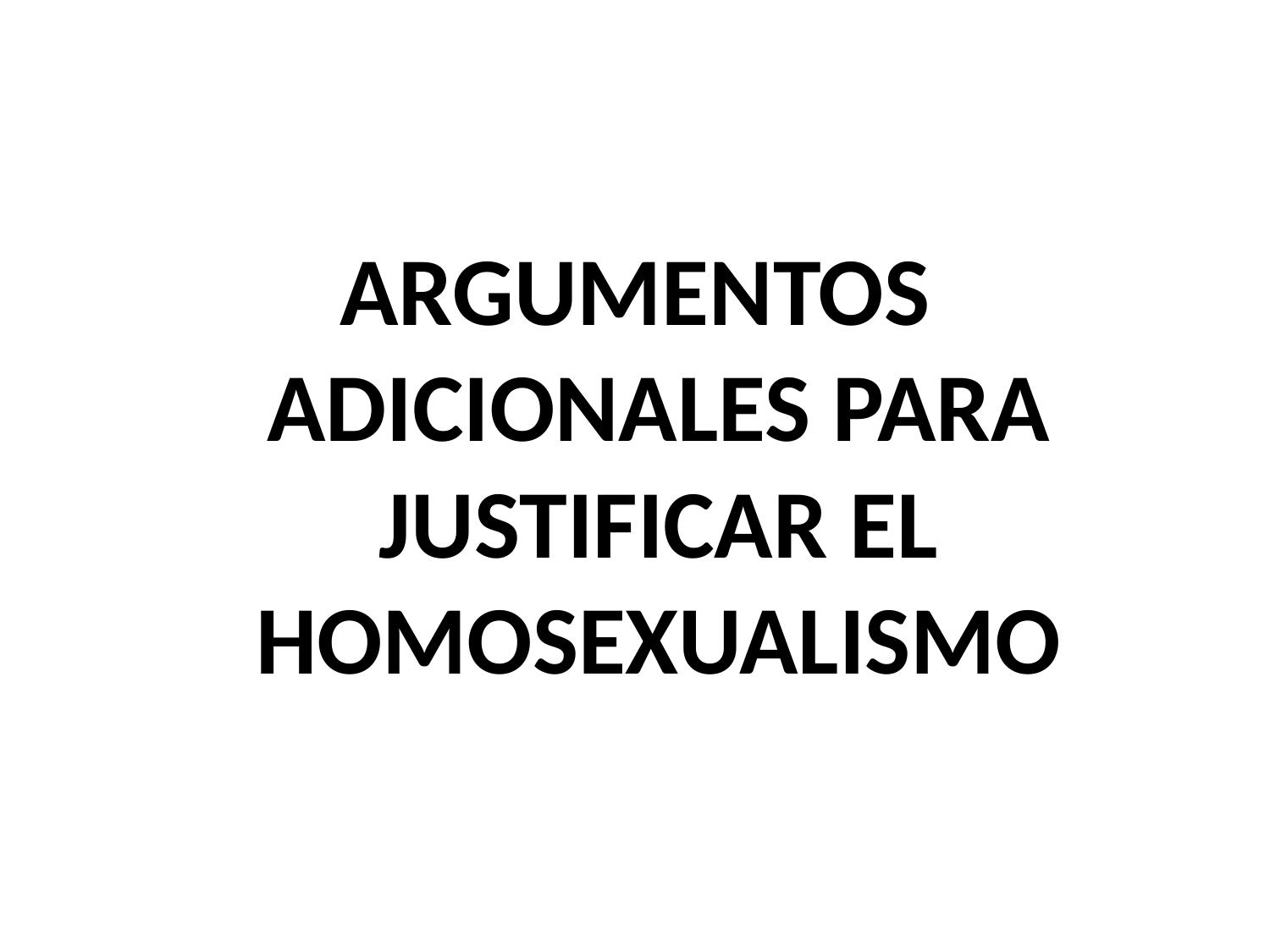

#
ARGUMENTOS ADICIONALES PARA JUSTIFICAR EL HOMOSEXUALISMO